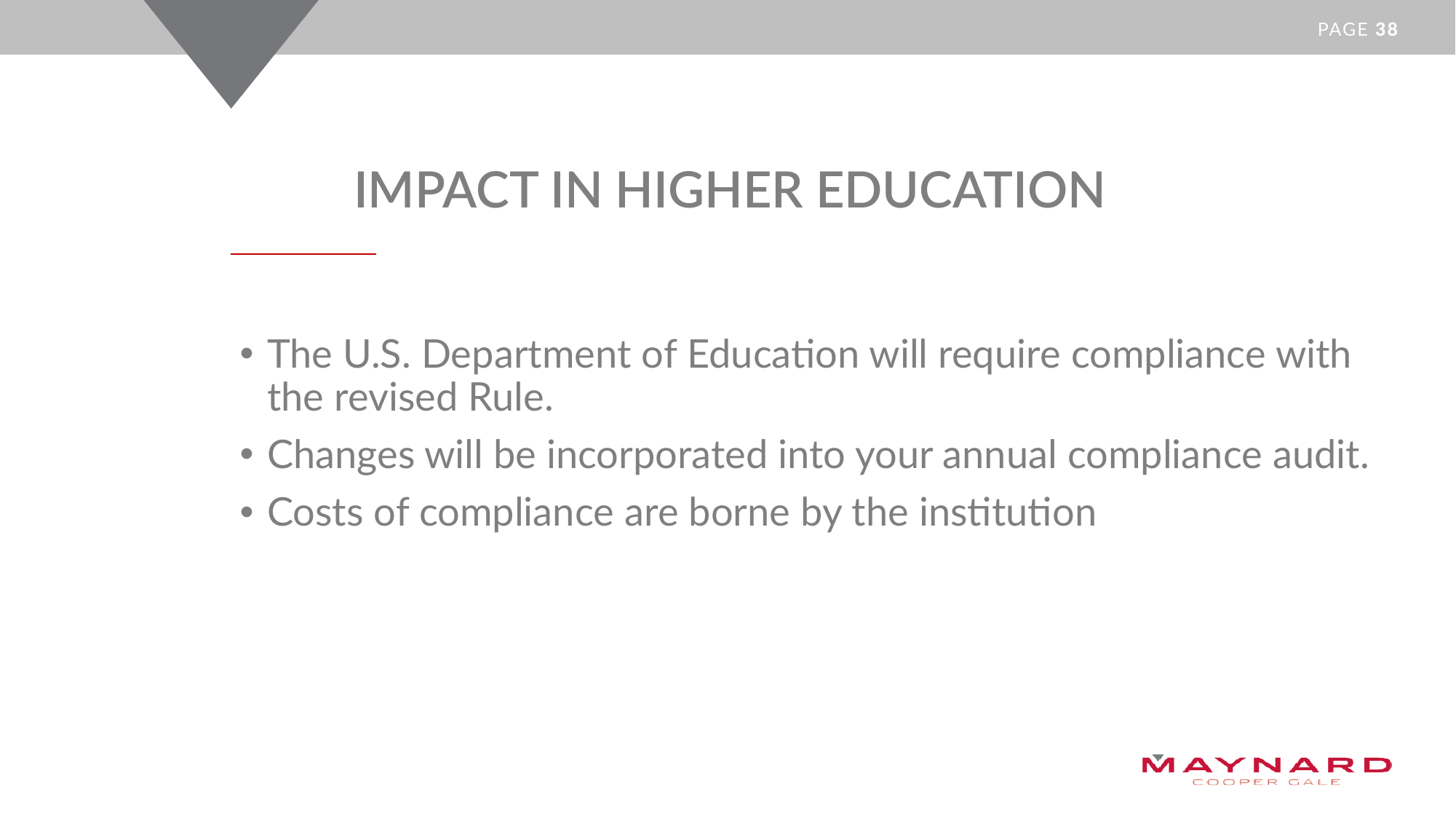

# Impact in Higher Education

The U.S. Department of Education will require compliance with the revised Rule.
Changes will be incorporated into your annual compliance audit.
Costs of compliance are borne by the institution